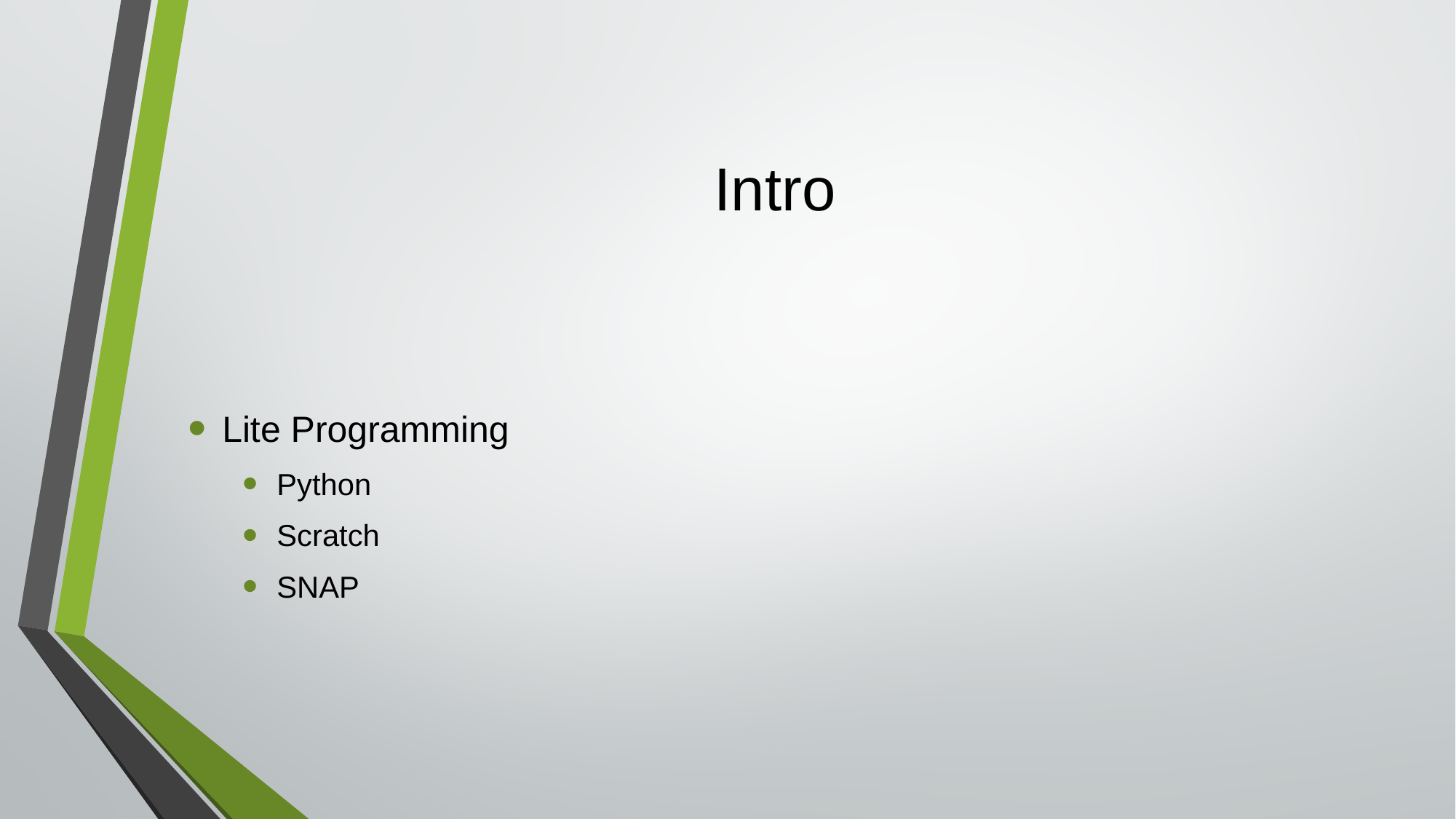

# Intro
Lite Programming
Python
Scratch
SNAP